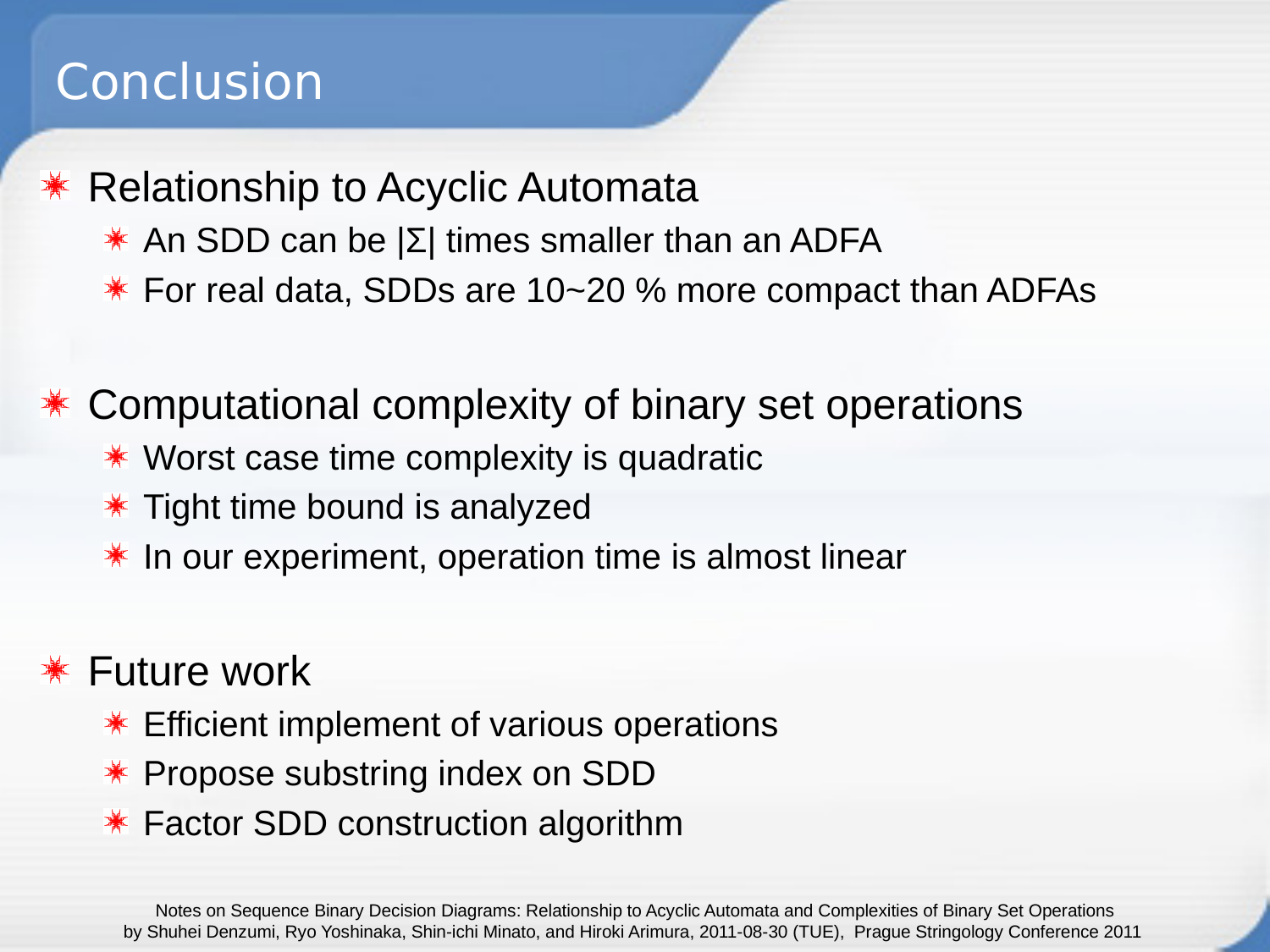

# Conclusion
Relationship to Acyclic Automata
An SDD can be |Σ| times smaller than an ADFA
For real data, SDDs are 10~20 % more compact than ADFAs

Computational complexity of binary set operations
Worst case time complexity is quadratic
Tight time bound is analyzed
In our experiment, operation time is almost linear

Future work
Efficient implement of various operations
Propose substring index on SDD
Factor SDD construction algorithm
Notes on Sequence Binary Decision Diagrams: Relationship to Acyclic Automata and Complexities of Binary Set Operations
by Shuhei Denzumi, Ryo Yoshinaka, Shin-ichi Minato, and Hiroki Arimura, 2011-08-30 (TUE),  Prague Stringology Conference 2011